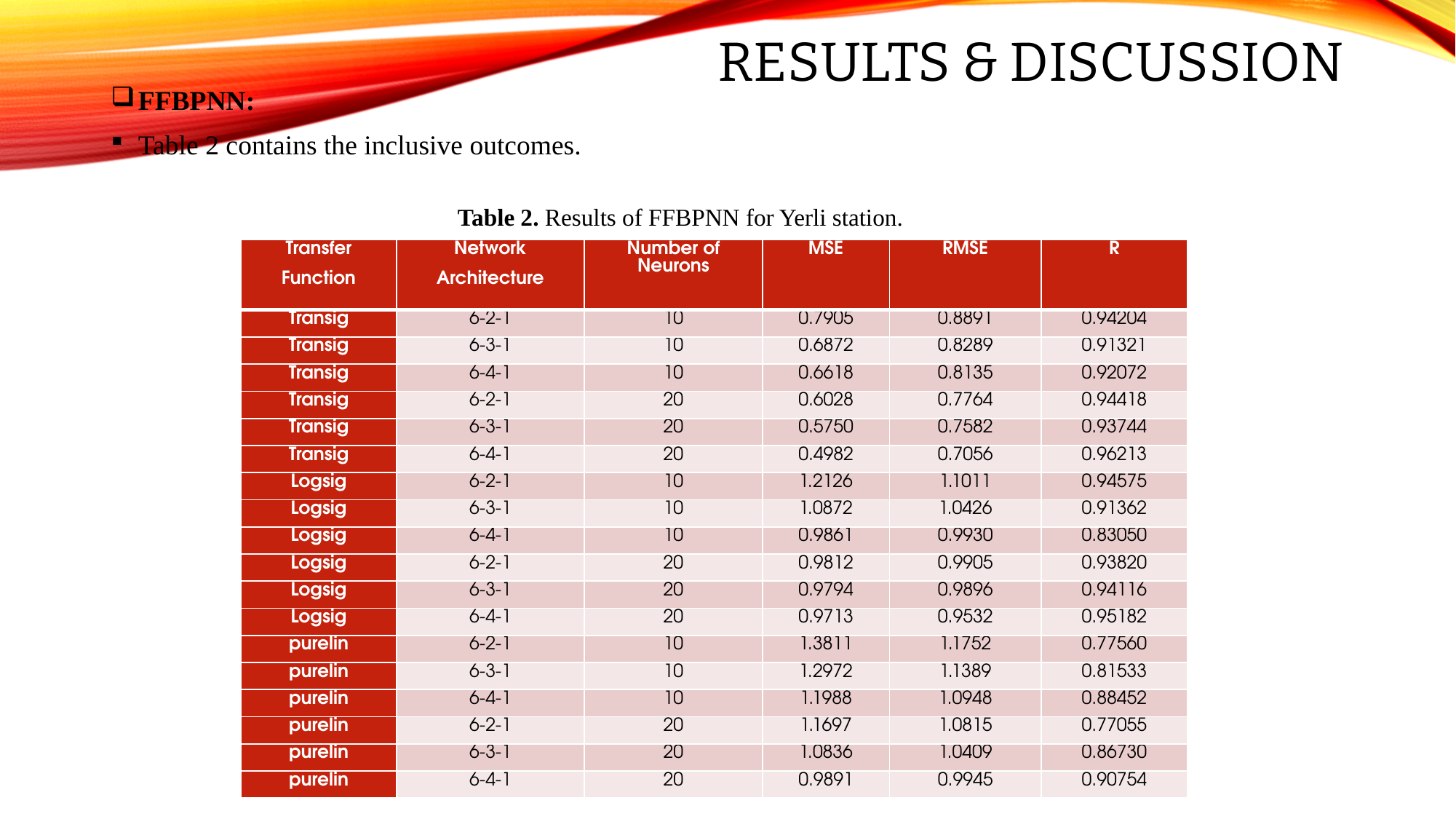

# RESULTS & DISCUSSION
FFBPNN:
Table 2 contains the inclusive outcomes.

Table 2. Results of FFBPNN for Yerli station.
| Transfer Function | Network Architecture | Number of Neurons | MSE | RMSE | R |
| --- | --- | --- | --- | --- | --- |
| Transig | 6-2-1 | 10 | 0.7905 | 0.8891 | 0.94204 |
| Transig | 6-3-1 | 10 | 0.6872 | 0.8289 | 0.91321 |
| Transig | 6-4-1 | 10 | 0.6618 | 0.8135 | 0.92072 |
| Transig | 6-2-1 | 20 | 0.6028 | 0.7764 | 0.94418 |
| Transig | 6-3-1 | 20 | 0.5750 | 0.7582 | 0.93744 |
| Transig | 6-4-1 | 20 | 0.4982 | 0.7056 | 0.96213 |
| Logsig | 6-2-1 | 10 | 1.2126 | 1.1011 | 0.94575 |
| Logsig | 6-3-1 | 10 | 1.0872 | 1.0426 | 0.91362 |
| Logsig | 6-4-1 | 10 | 0.9861 | 0.9930 | 0.83050 |
| Logsig | 6-2-1 | 20 | 0.9812 | 0.9905 | 0.93820 |
| Logsig | 6-3-1 | 20 | 0.9794 | 0.9896 | 0.94116 |
| Logsig | 6-4-1 | 20 | 0.9713 | 0.9532 | 0.95182 |
| purelin | 6-2-1 | 10 | 1.3811 | 1.1752 | 0.77560 |
| purelin | 6-3-1 | 10 | 1.2972 | 1.1389 | 0.81533 |
| purelin | 6-4-1 | 10 | 1.1988 | 1.0948 | 0.88452 |
| purelin | 6-2-1 | 20 | 1.1697 | 1.0815 | 0.77055 |
| purelin | 6-3-1 | 20 | 1.0836 | 1.0409 | 0.86730 |
| purelin | 6-4-1 | 20 | 0.9891 | 0.9945 | 0.90754 |